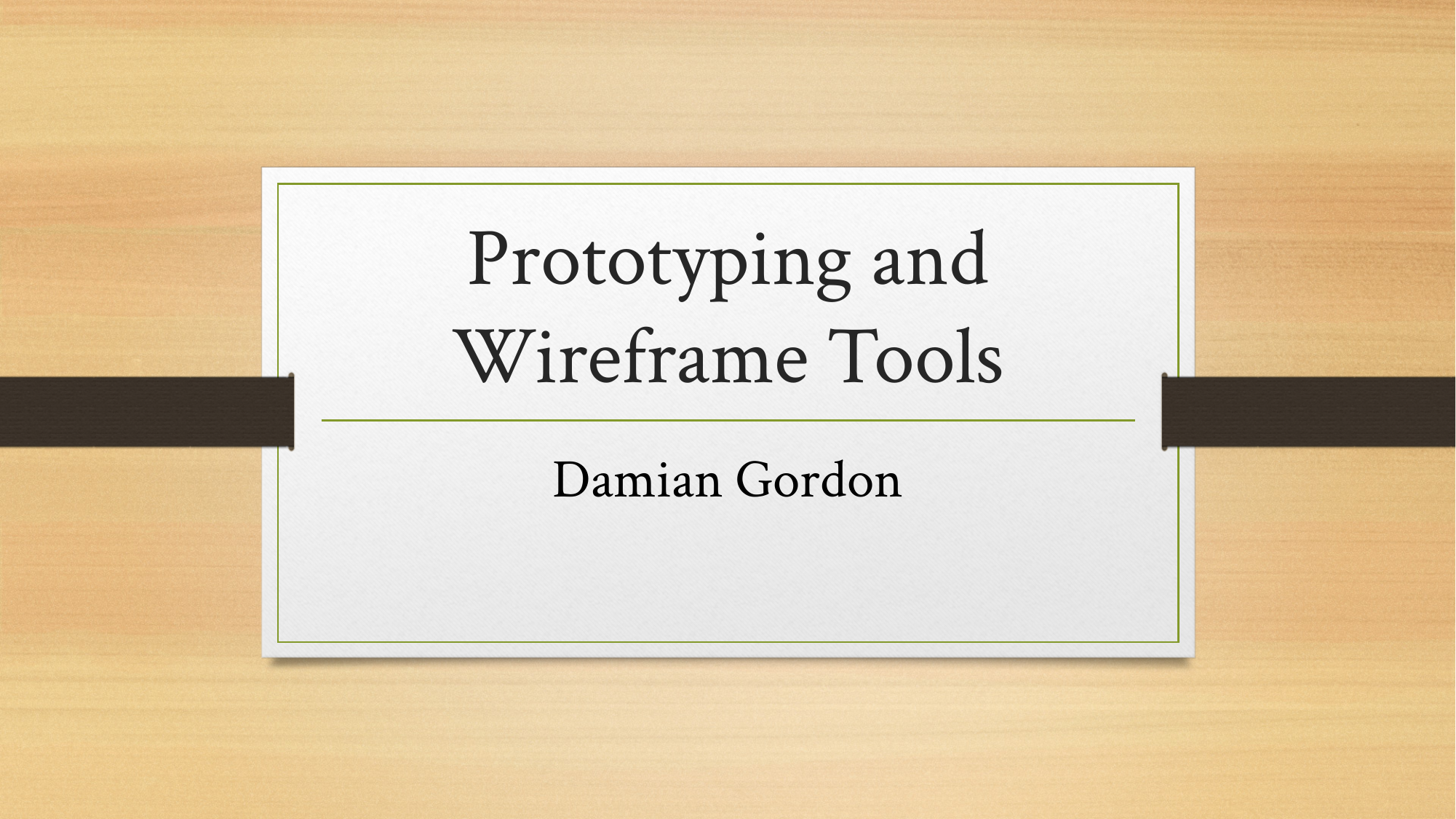

# Prototyping and Wireframe Tools
Damian Gordon